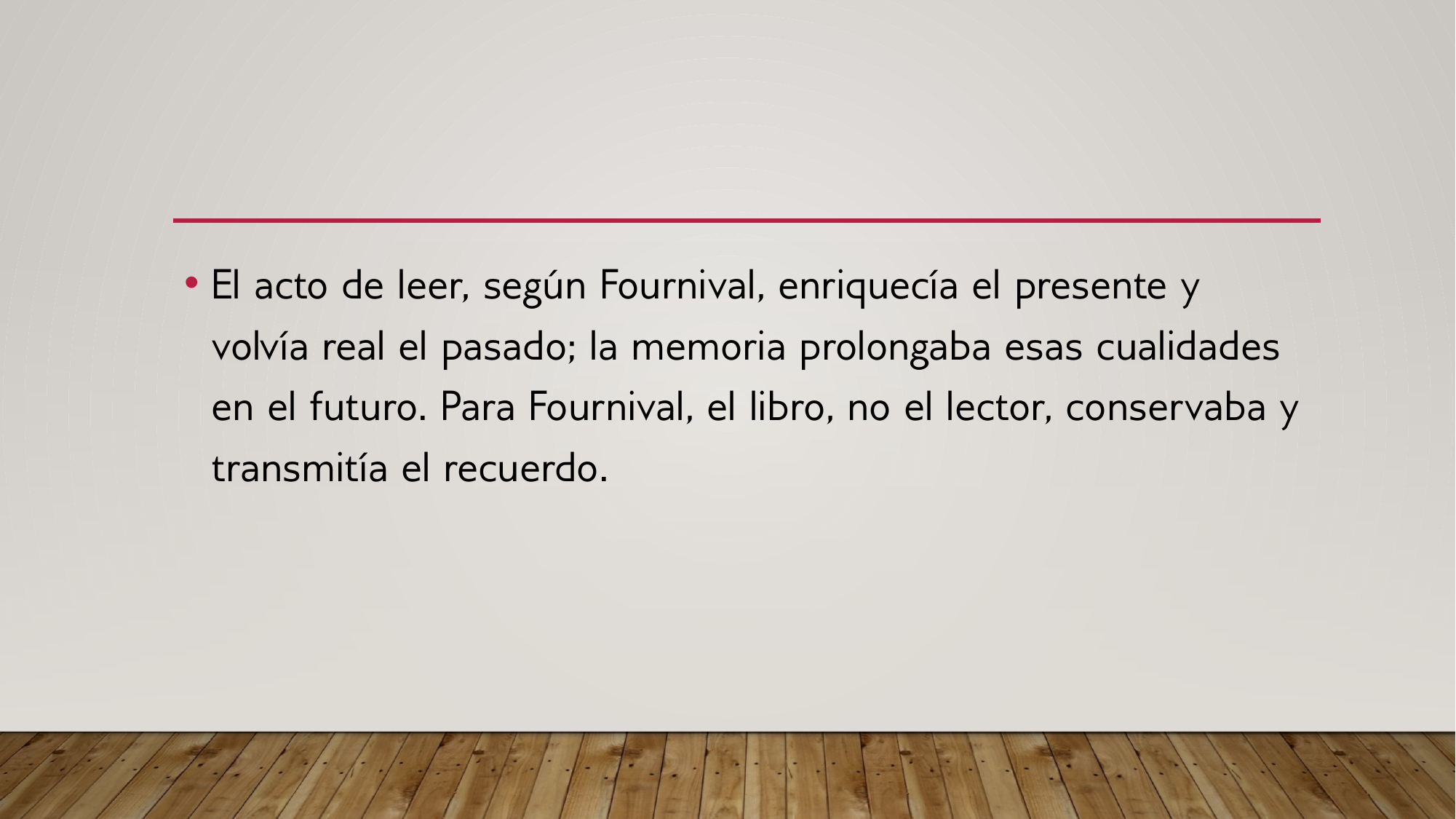

#
El acto de leer, según Fournival, enriquecía el presente y volvía real el pasado; la memoria prolongaba esas cualidades en el futuro. Para Fournival, el libro, no el lector, conservaba y transmitía el recuerdo.